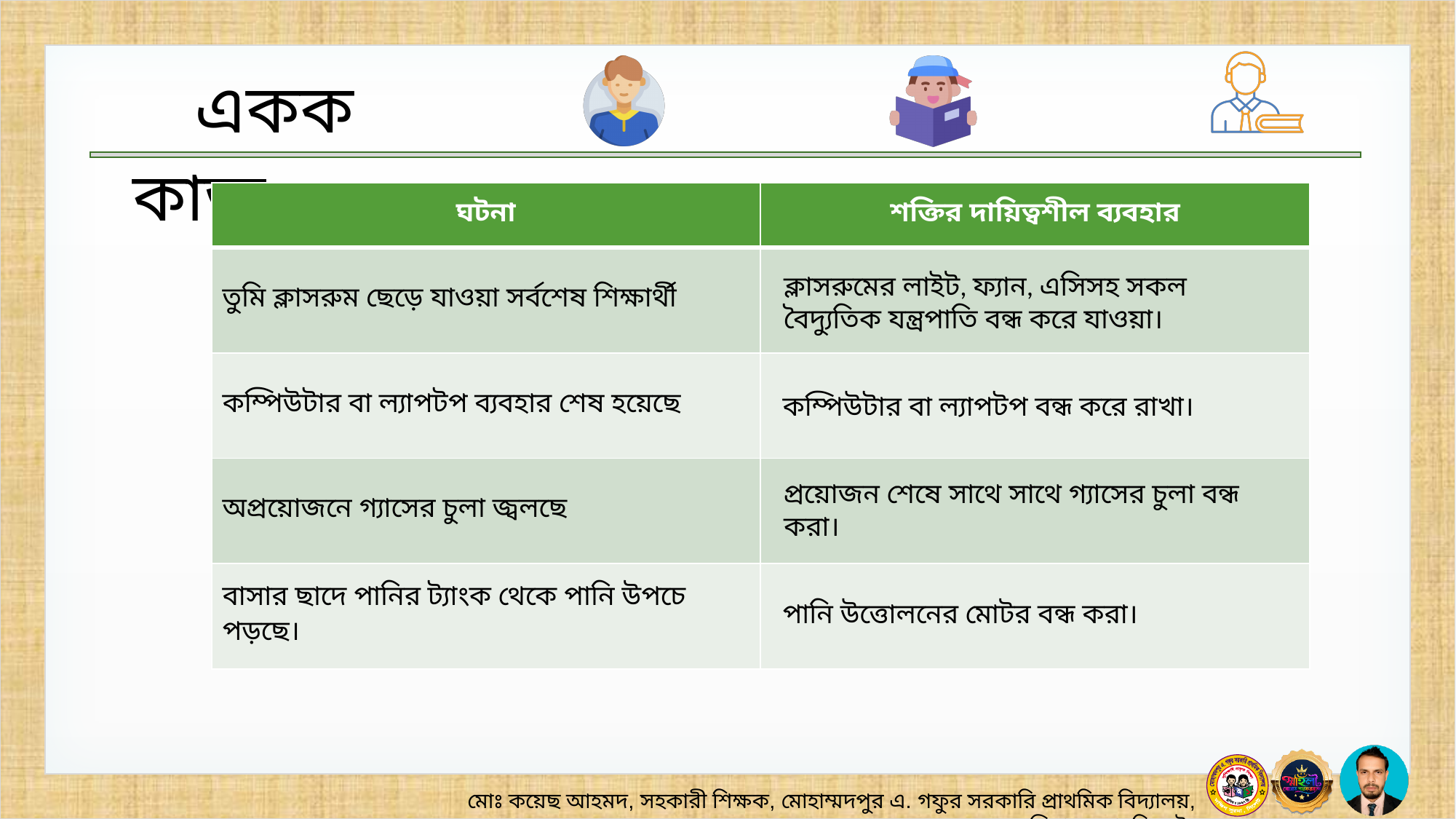

| ঘটনা | শক্তির দায়িত্বশীল ব্যবহার |
| --- | --- |
| তুমি ক্লাসরুম ছেড়ে যাওয়া সর্বশেষ শিক্ষার্থী |  |
| কম্পিউটার বা ল্যাপটপ ব্যবহার শেষ হয়েছে |  |
| অপ্রয়োজনে গ্যাসের চুলা জ্বলছে |  |
| বাসার ছাদে পানির ট্যাংক থেকে পানি উপচে পড়ছে। |  |
ক্লাসরুমের লাইট, ফ্যান, এসিসহ সকল বৈদ্যুতিক যন্ত্রপাতি বন্ধ করে যাওয়া।
কম্পিউটার বা ল্যাপটপ বন্ধ করে রাখা।
প্রয়োজন শেষে সাথে সাথে গ্যাসের চুলা বন্ধ করা।
পানি উত্তোলনের মোটর বন্ধ করা।